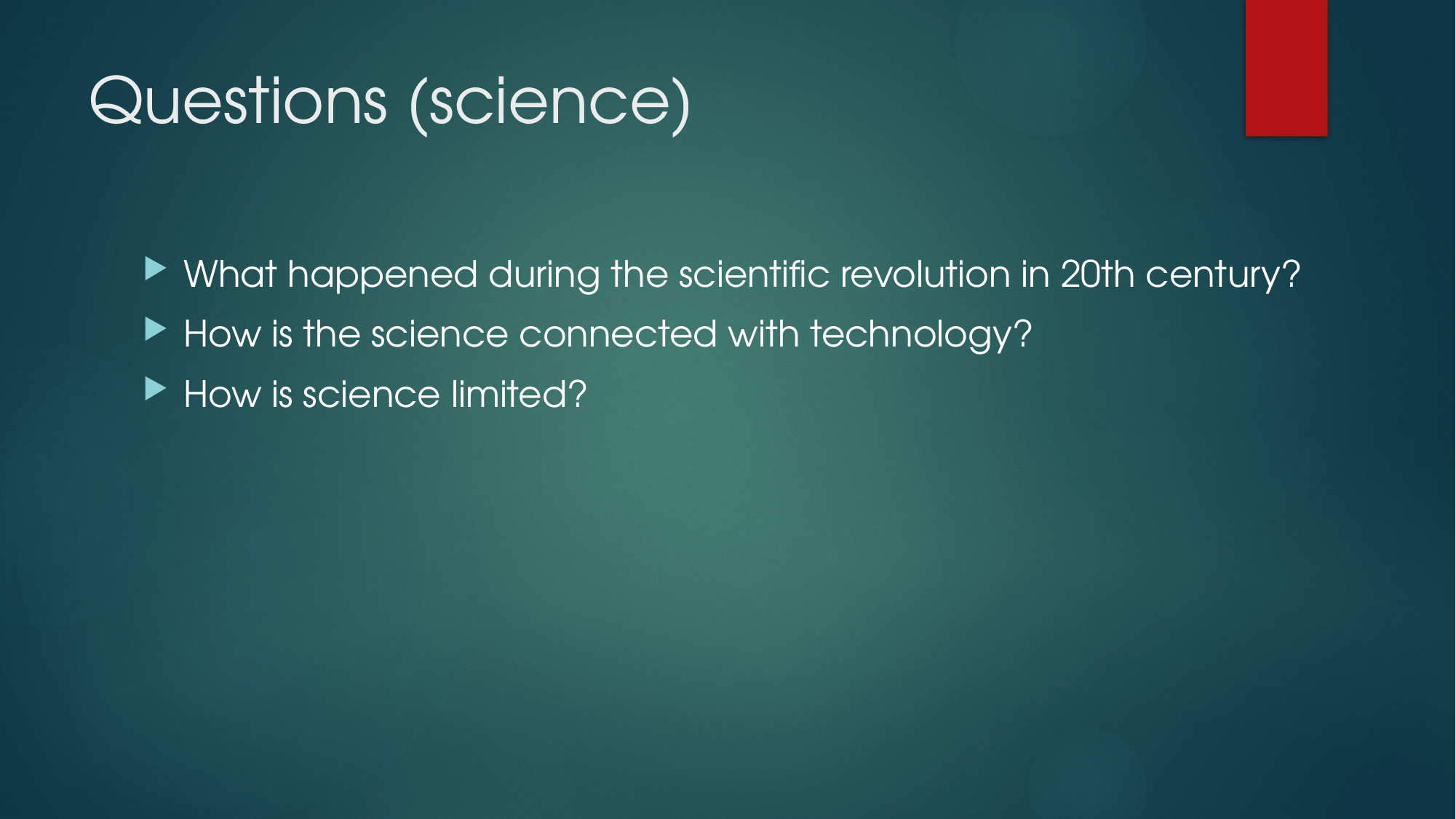

# Questions (science)
What happened during the scientific revolution in 20th century?
How is the science connected with technology?
How is science limited?